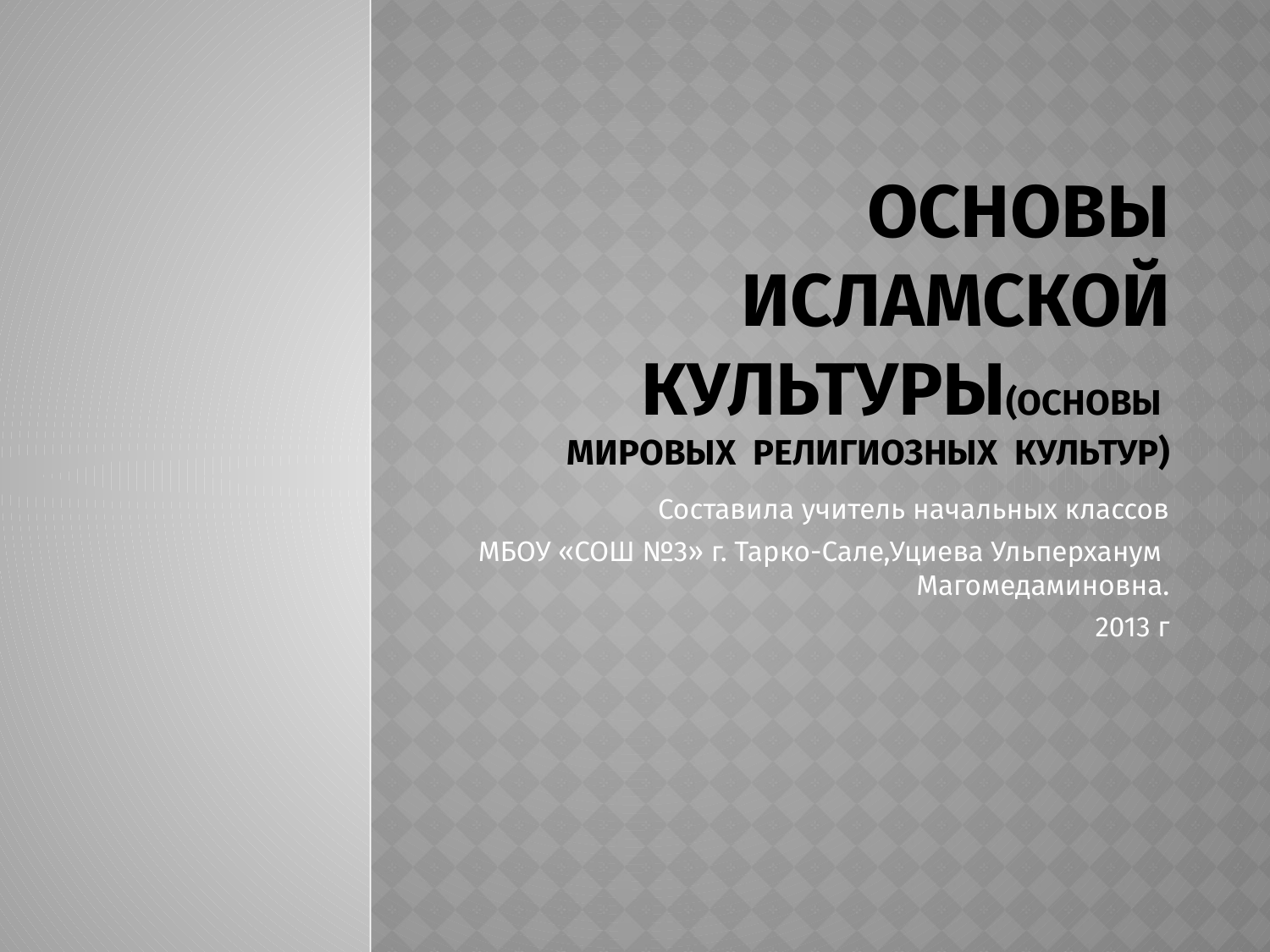

# Основы исламской культуры(основы  мировых  религиозных  культур)
Составила учитель начальных классов
МБОУ «СОШ №3» г. Тарко-Сале,Уциева Ульперханум  Магомедаминовна.
 2013 г